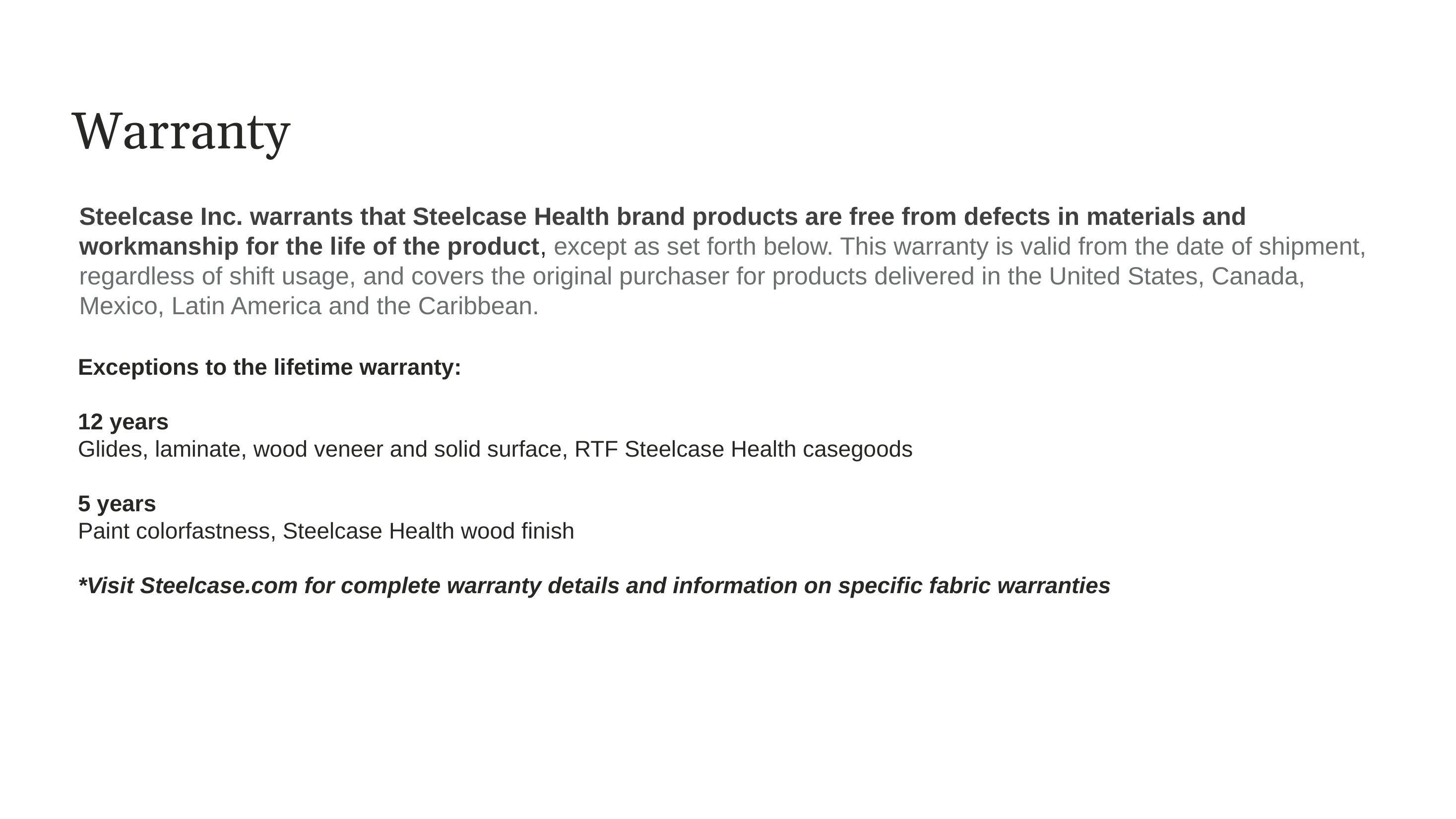

# Warranty
Steelcase Inc. warrants that Steelcase Health brand products are free from defects in materials and workmanship for the life of the product, except as set forth below. This warranty is valid from the date of shipment, regardless of shift usage, and covers the original purchaser for products delivered in the United States, Canada, Mexico, Latin America and the Caribbean.
Exceptions to the lifetime warranty:

12 years
Glides, laminate, wood veneer and solid surface, RTF Steelcase Health casegoods

5 years
Paint colorfastness, Steelcase Health wood finish

*Visit Steelcase.com for complete warranty details and information on specific fabric warranties